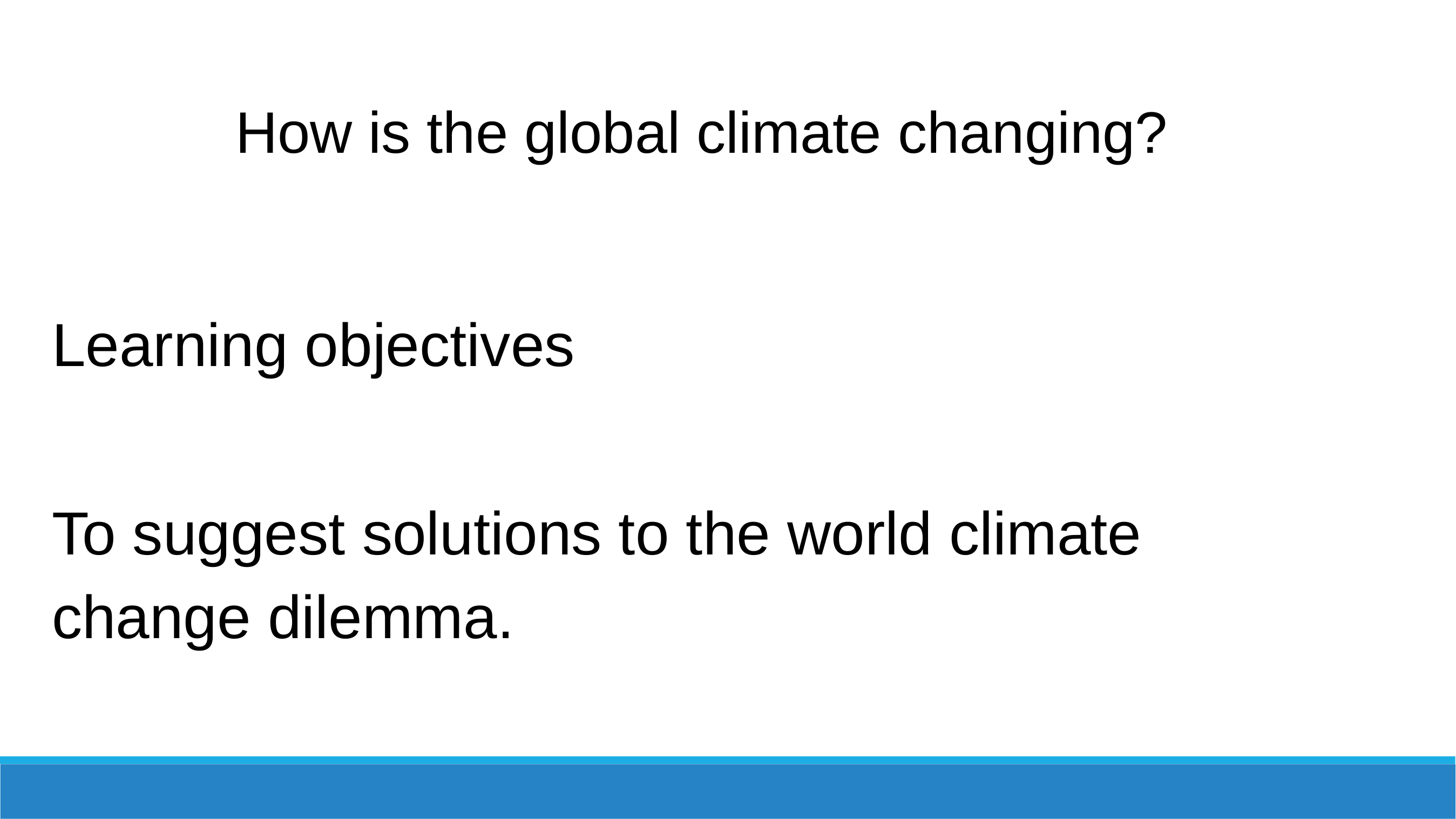

How is the global climate changing?
Learning objectives
To suggest solutions to the world climate change dilemma.